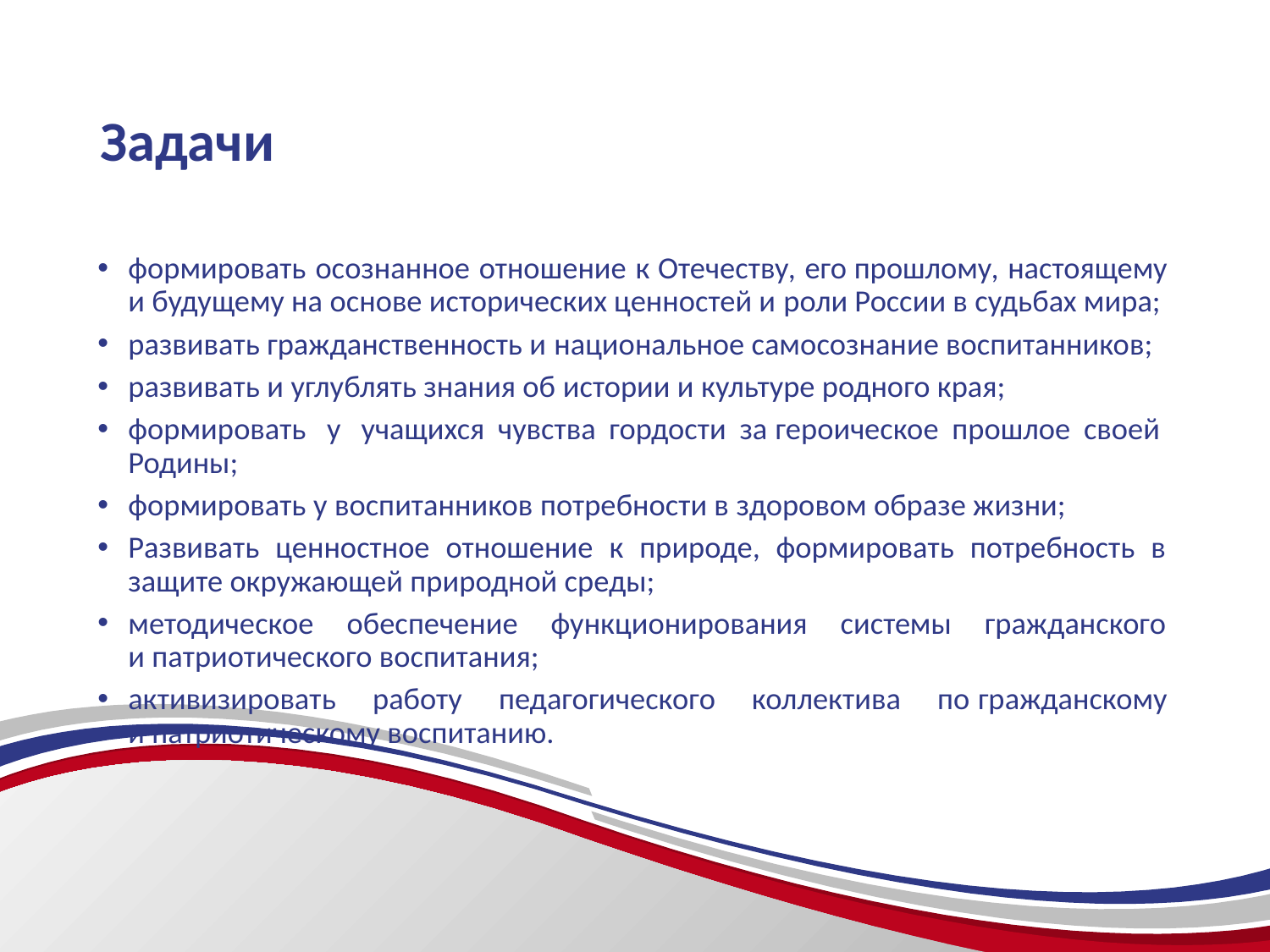

# Задачи
формировать осознанное отношение к Отечеству, его прошлому, настоящему и будущему на основе исторических ценностей и роли России в судьбах мира;
развивать гражданственность и национальное самосознание воспитанников;
развивать и углублять знания об истории и культуре родного края;
формировать  у  учащихся чувства гордости за героическое прошлое своей  Родины;
формировать у воспитанников потребности в здоровом образе жизни;
Развивать ценностное отношение к природе, формировать потребность в защите окружающей природной среды;
методическое обеспечение функционирования системы гражданского и патриотического воспитания;
активизировать работу педагогического коллектива по гражданскому и патриотическому воспитанию.